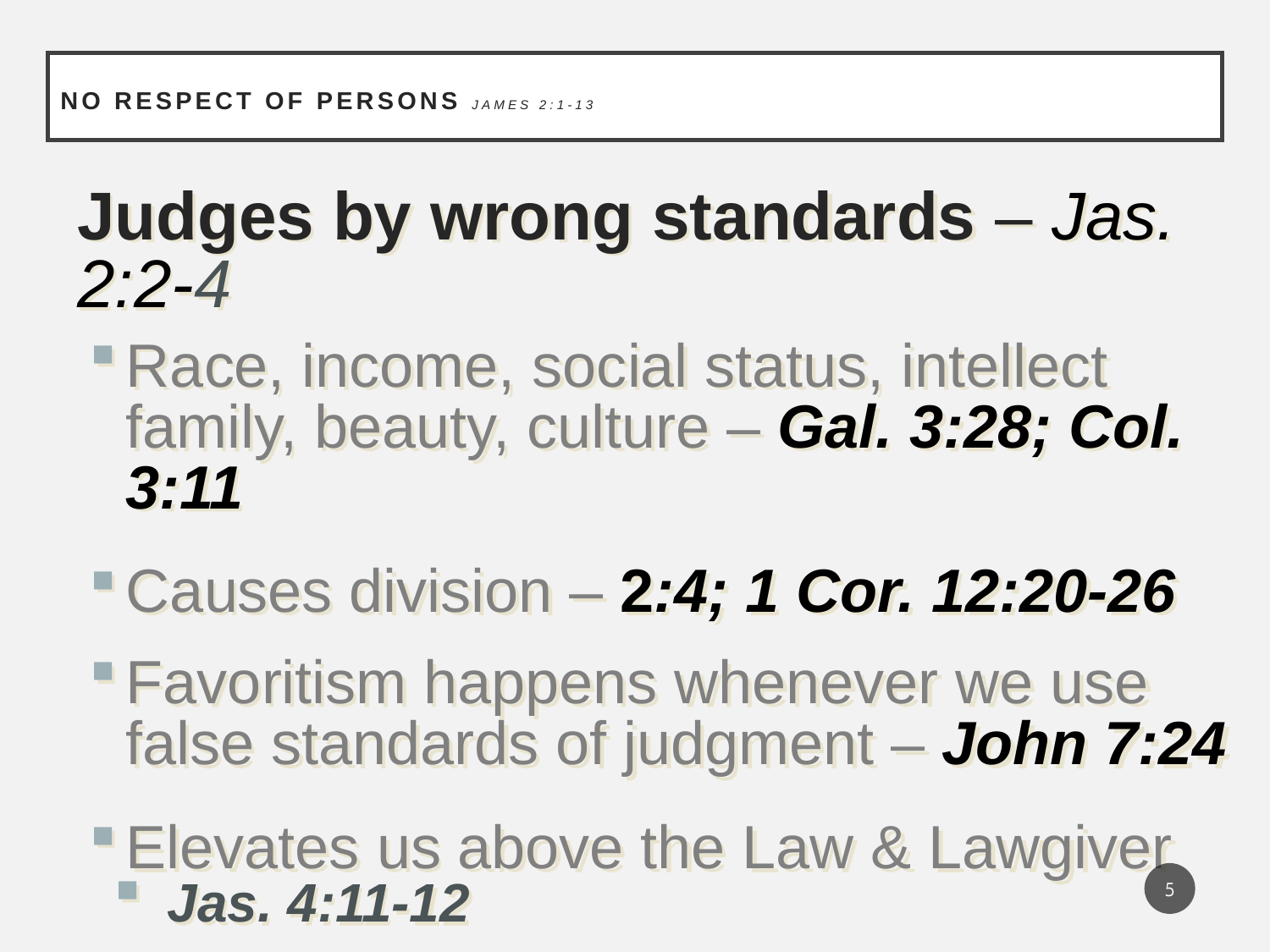

# NO respect of persons James 2:1-13
Judges by wrong standards – Jas. 2:2-4
Race, income, social status, intellect family, beauty, culture – Gal. 3:28; Col. 3:11
Causes division – 2:4; 1 Cor. 12:20-26
Favoritism happens whenever we use false standards of judgment – John 7:24
Elevates us above the Law & Lawgiver
 Jas. 4:11-12
5